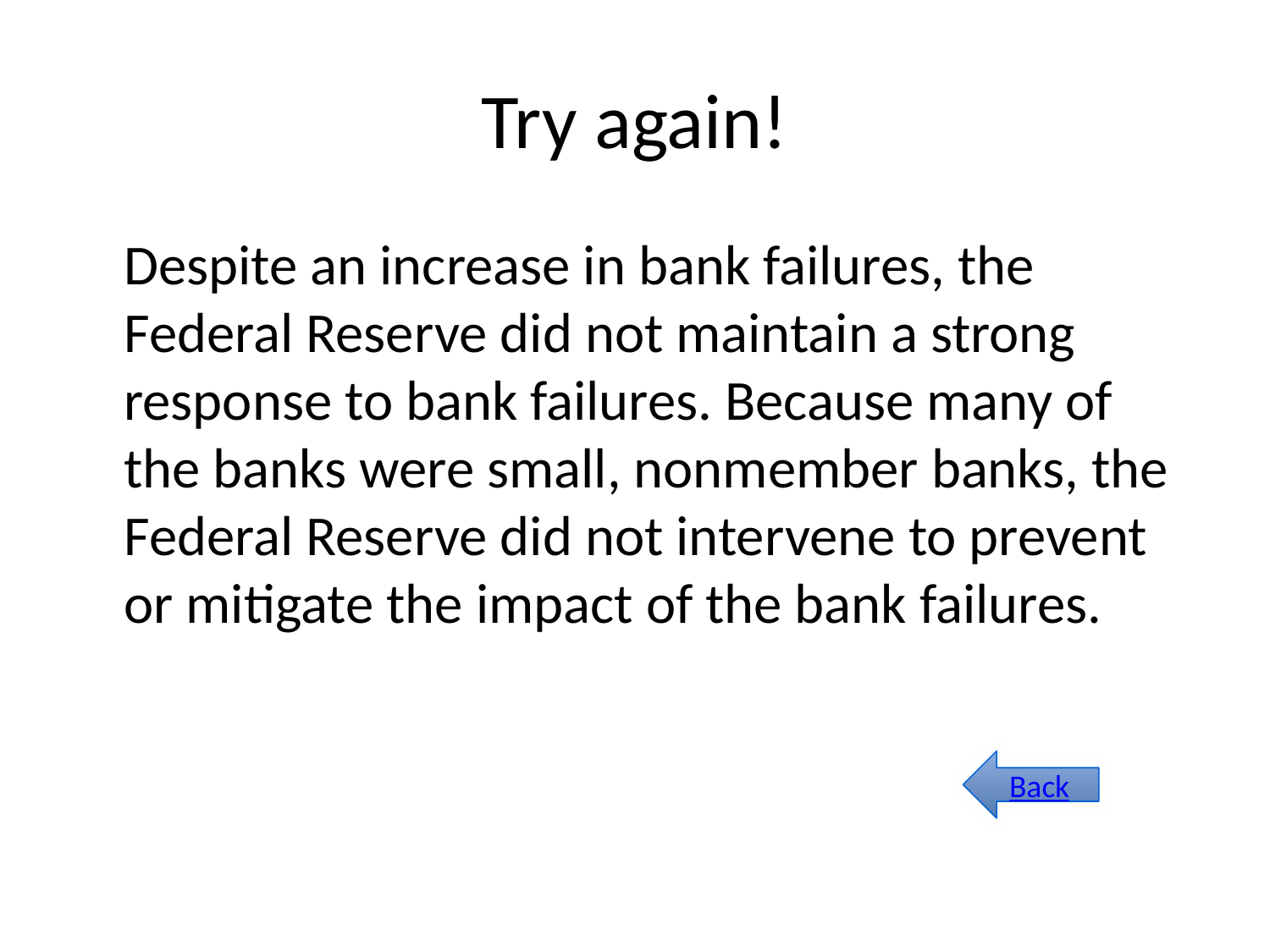

# Try again!
Despite an increase in bank failures, the Federal Reserve did not maintain a strong response to bank failures. Because many of the banks were small, nonmember banks, the Federal Reserve did not intervene to prevent or mitigate the impact of the bank failures.

Back